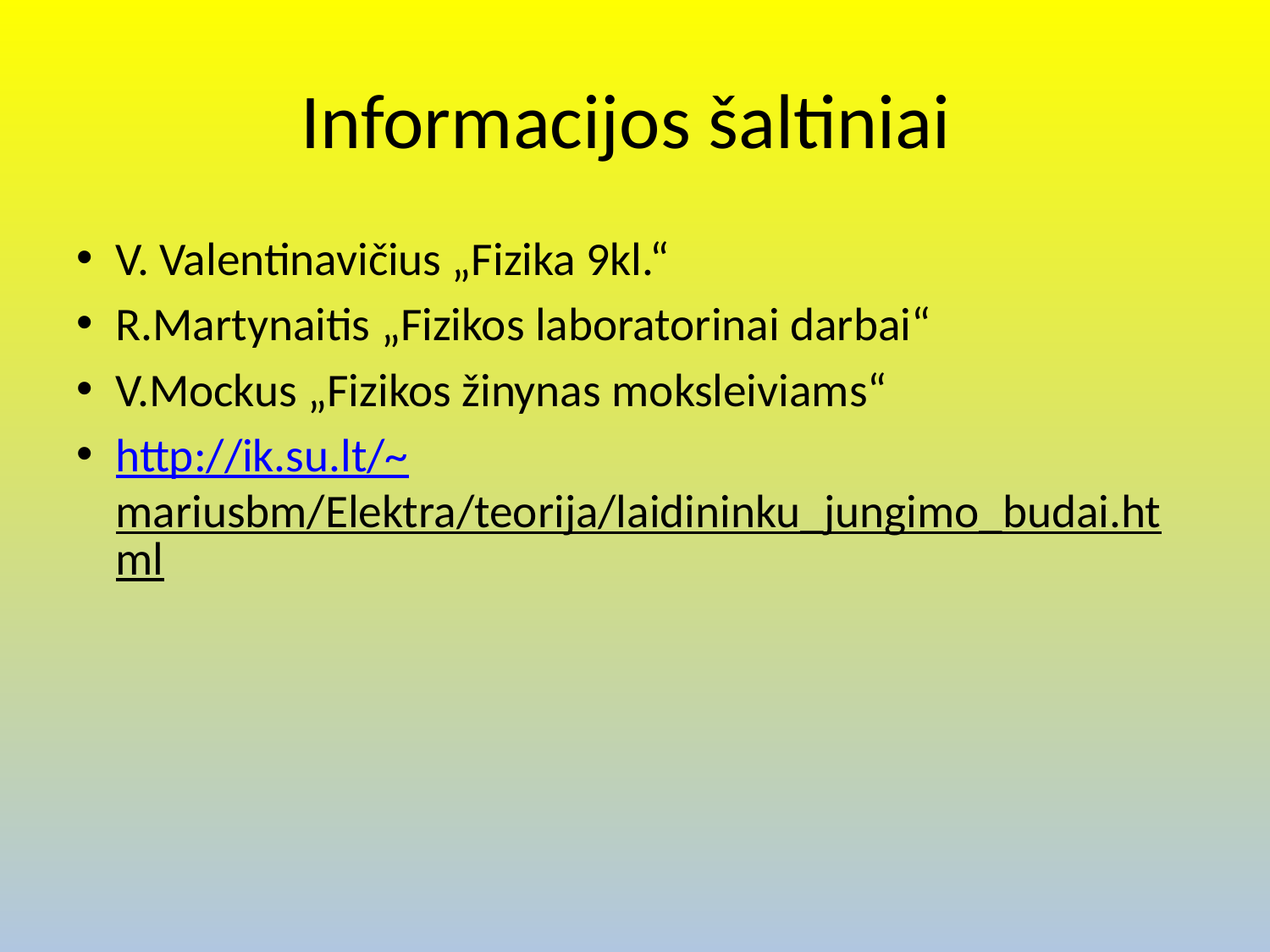

# Informacijos šaltiniai
V. Valentinavičius „Fizika 9kl.“
R.Martynaitis „Fizikos laboratorinai darbai“
V.Mockus „Fizikos žinynas moksleiviams“
http://ik.su.lt/~mariusbm/Elektra/teorija/laidininku_jungimo_budai.html